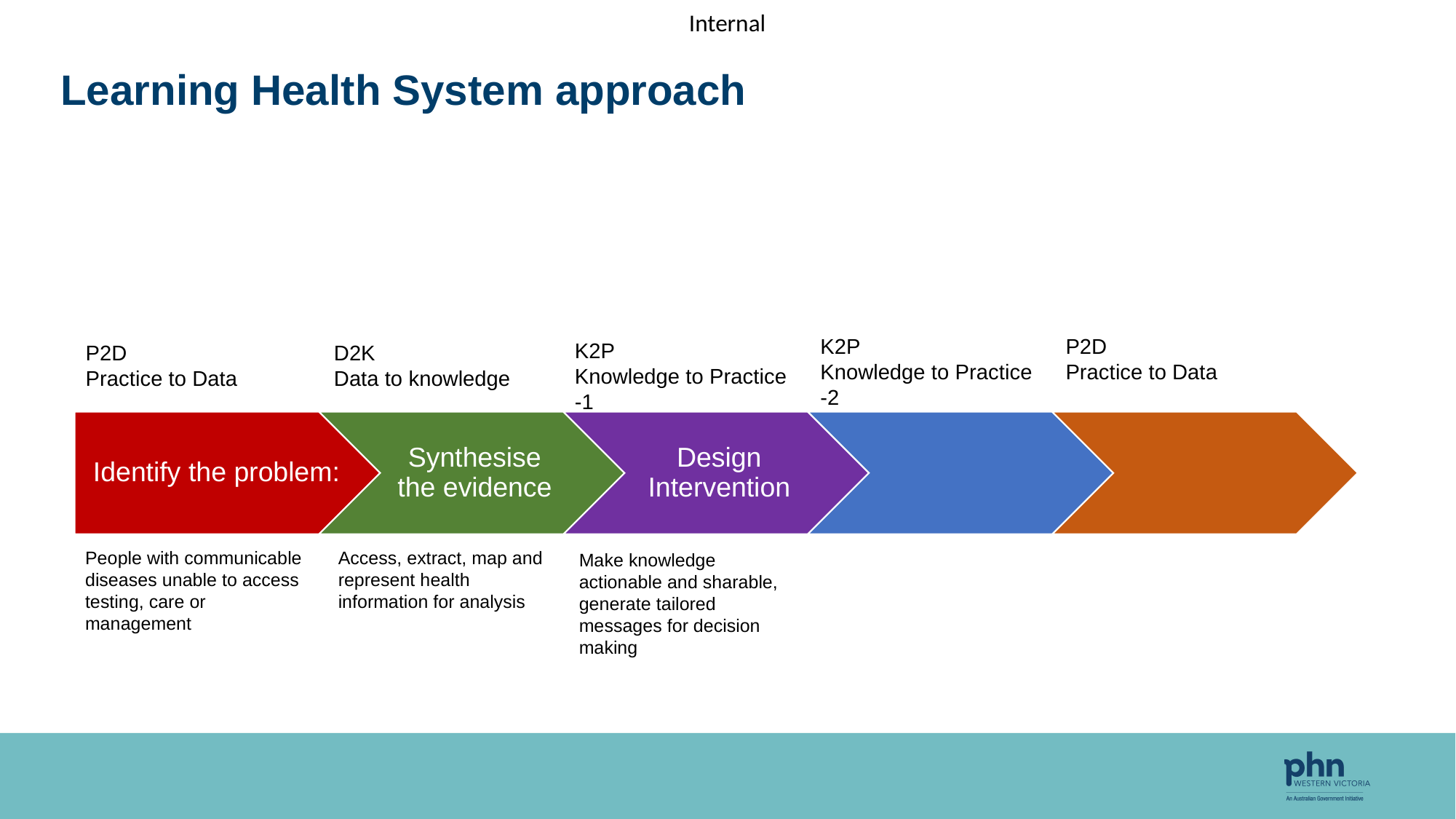

# Learning Health System approach
Identify the problem:
Synthesise the evidence
Design Intervention

K2P
Knowledge to Practice
-2
P2D
Practice to Data
K2P
Knowledge to Practice
-1
D2K
Data to knowledge
P2D
Practice to Data
People with communicable diseases unable to access testing, care or management
Access, extract, map and represent health information for analysis
Make knowledge actionable and sharable, generate tailored messages for decision making